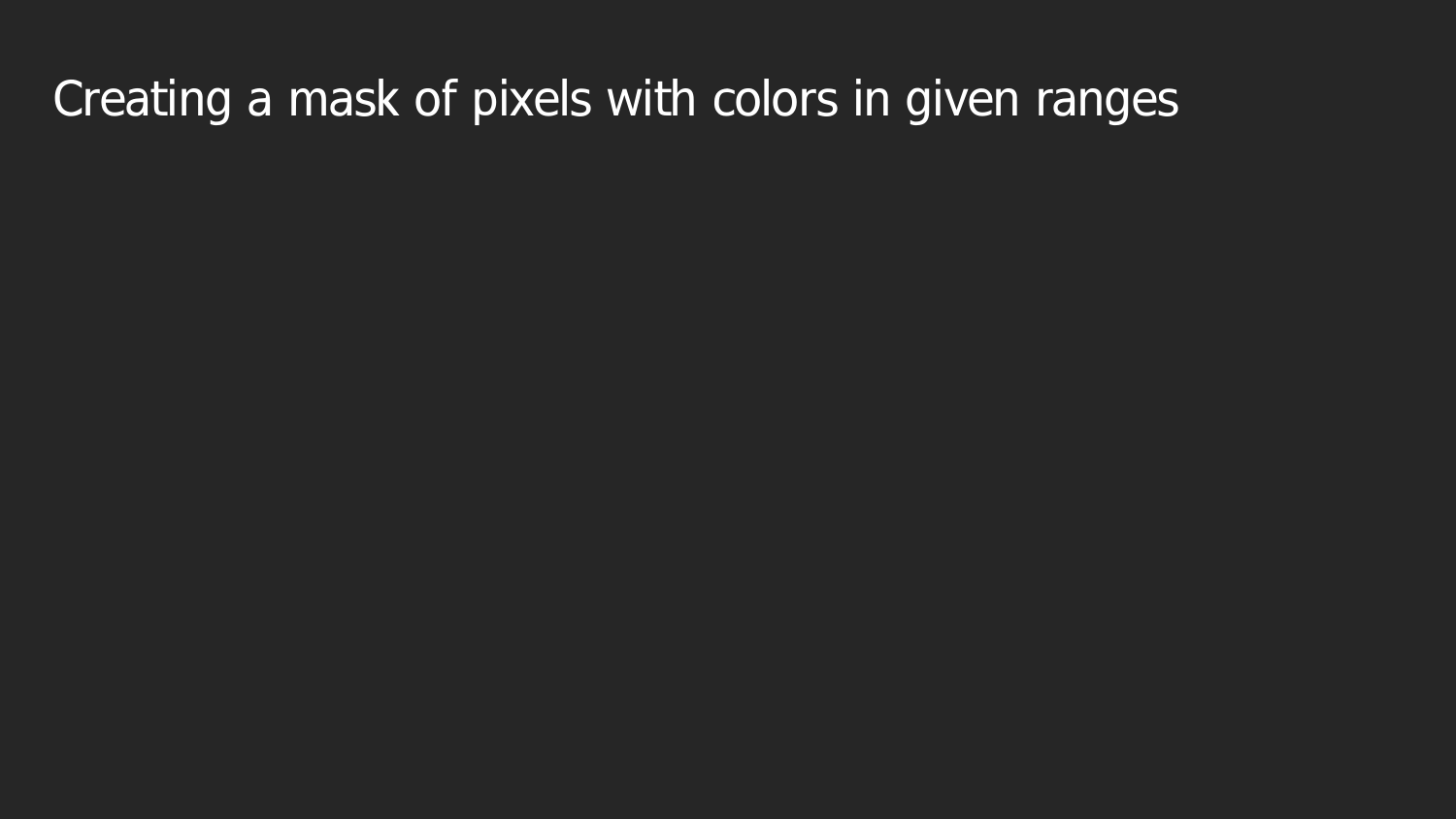

# Creating a mask of pixels with colors in given ranges